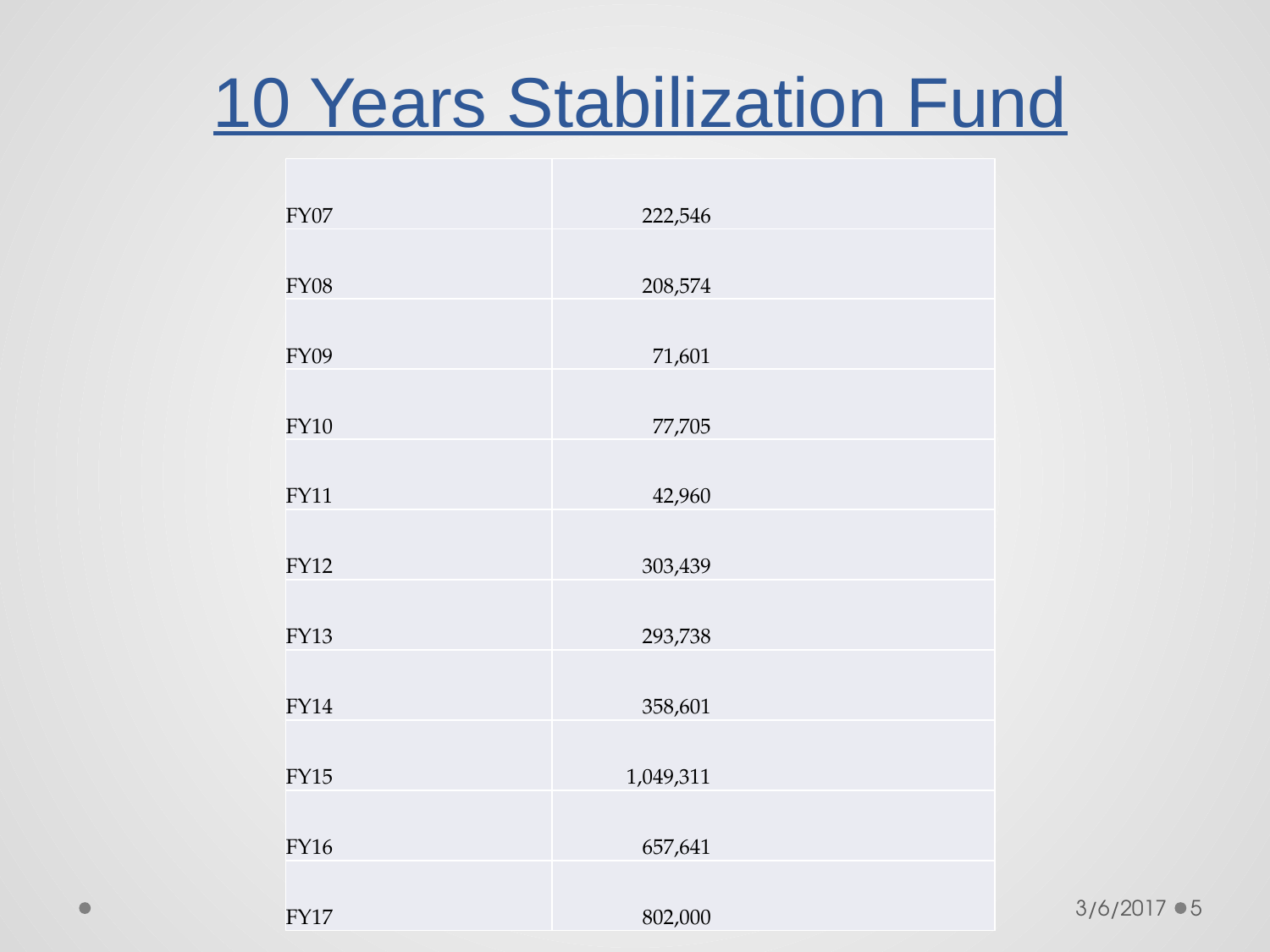

# 10 Years Stabilization Fund
| FY07 | 222,546 |
| --- | --- |
| FY08 | 208,574 |
| FY09 | 71,601 |
| FY10 | 77,705 |
| FY11 | 42,960 |
| FY12 | 303,439 |
| FY13 | 293,738 |
| FY14 | 358,601 |
| FY15 | 1,049,311 |
| FY16 | 657,641 |
| FY17 | 802,000 |
3/6/2017
5